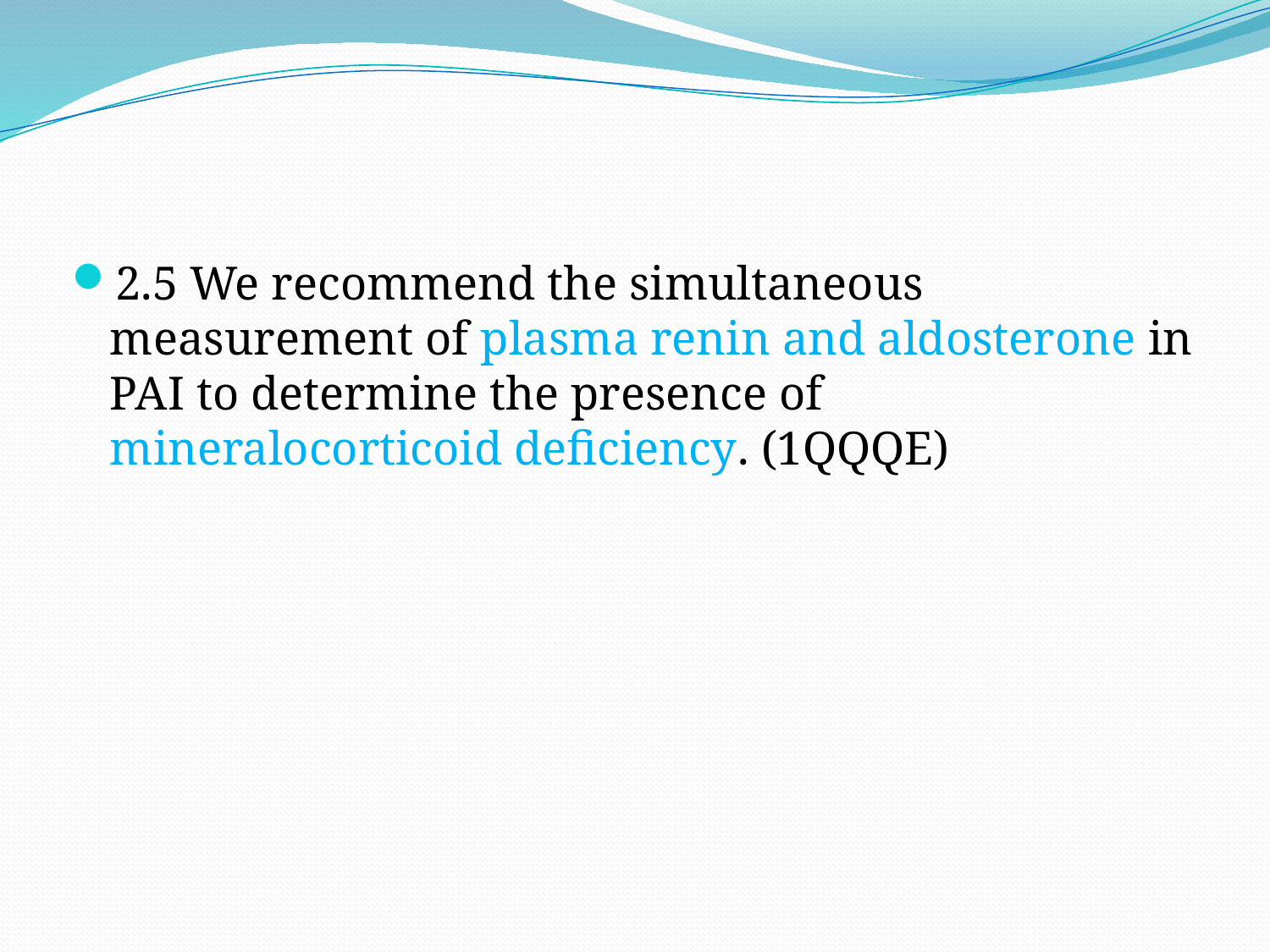

2.5 We recommend the simultaneous measurement of plasma renin and aldosterone in PAI to determine the presence of mineralocorticoid deficiency. (1QQQE)